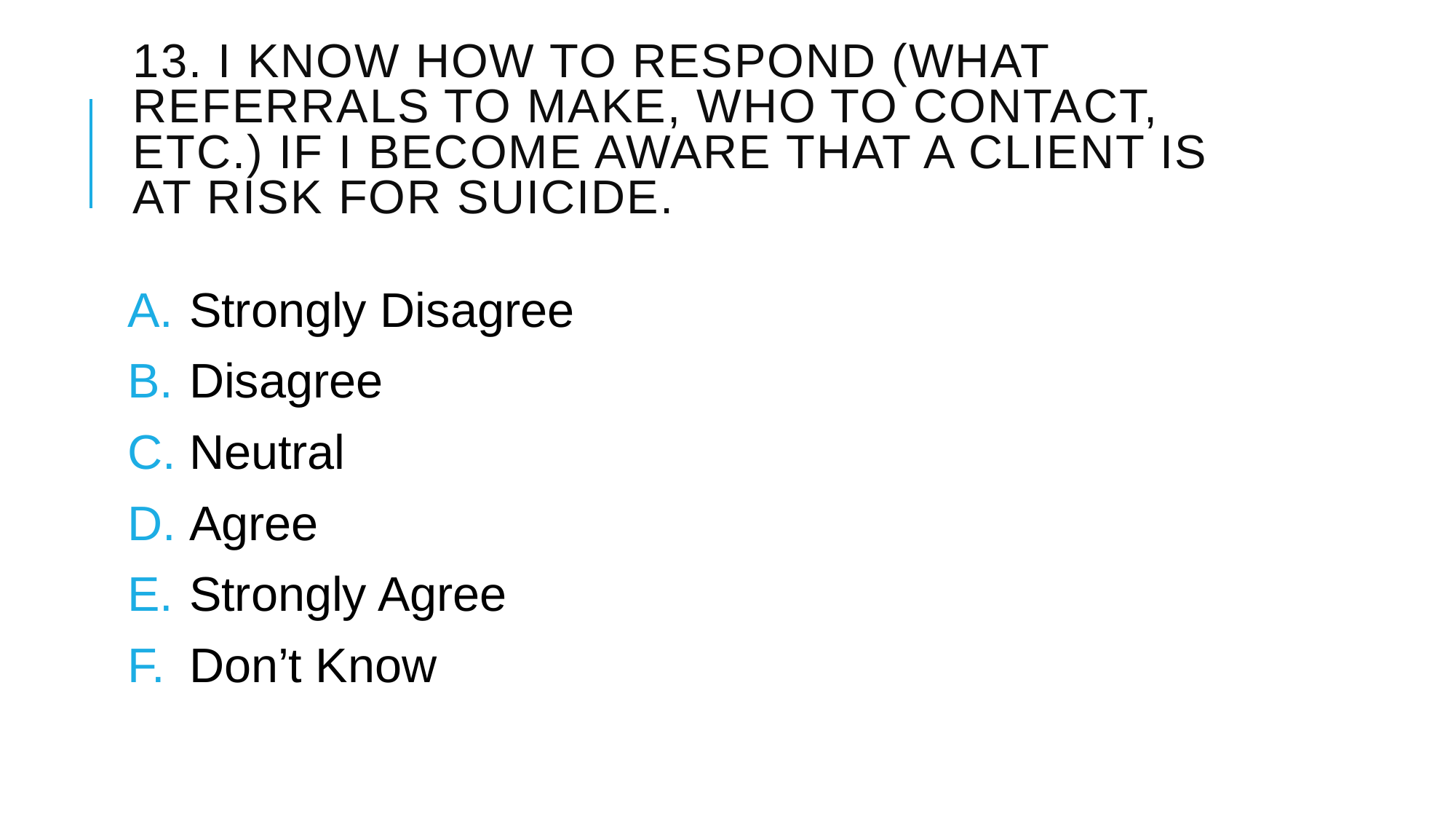

# 13. I know how to respond (what referrals to make, who to contact, etc.) if I become aware that a client is at risk for suicide.
Strongly Disagree
Disagree
Neutral
Agree
Strongly Agree
Don’t Know